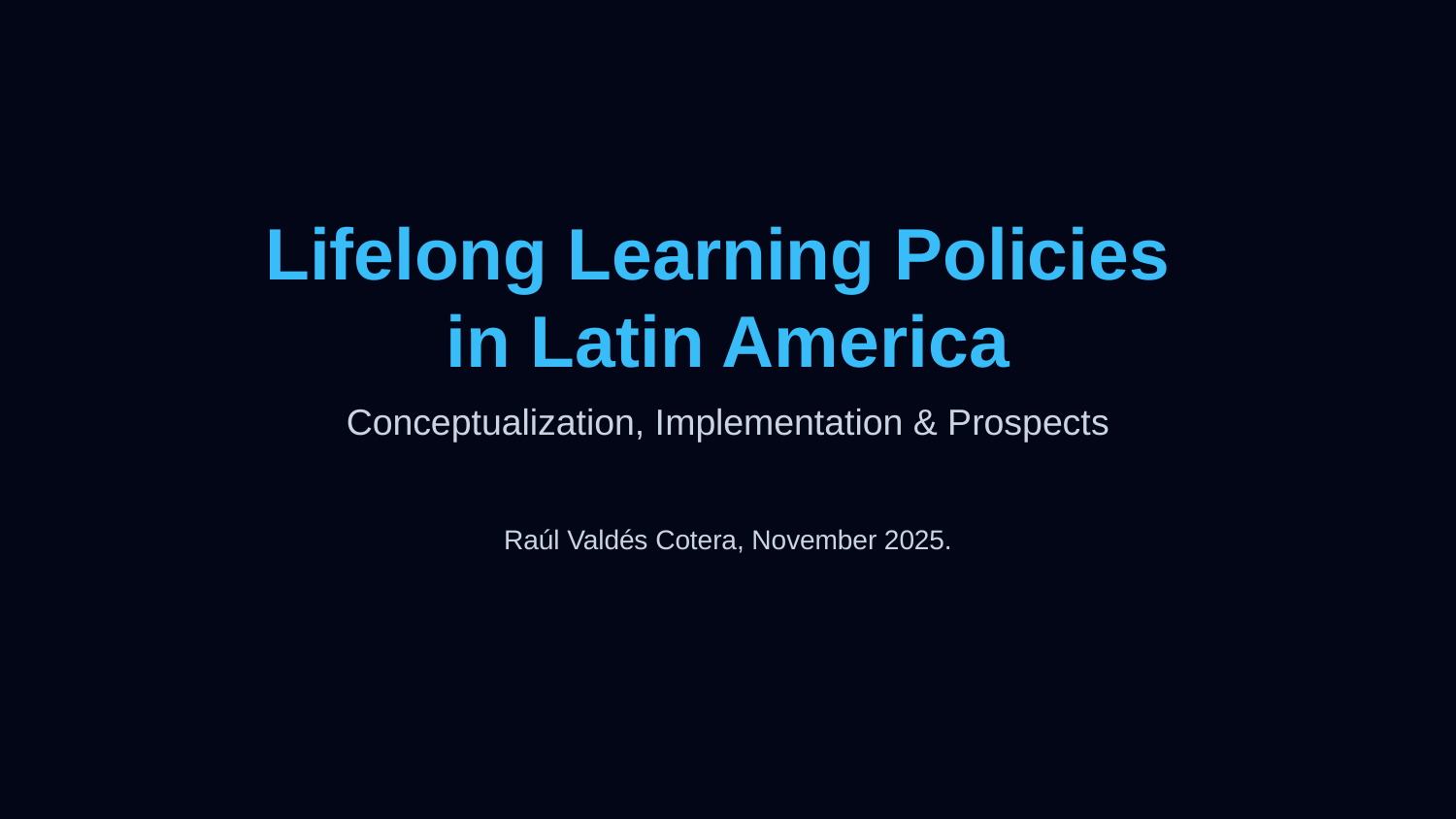

Lifelong Learning Policies
in Latin America
Conceptualization, Implementation & Prospects
Raúl Valdés Cotera, November 2025.